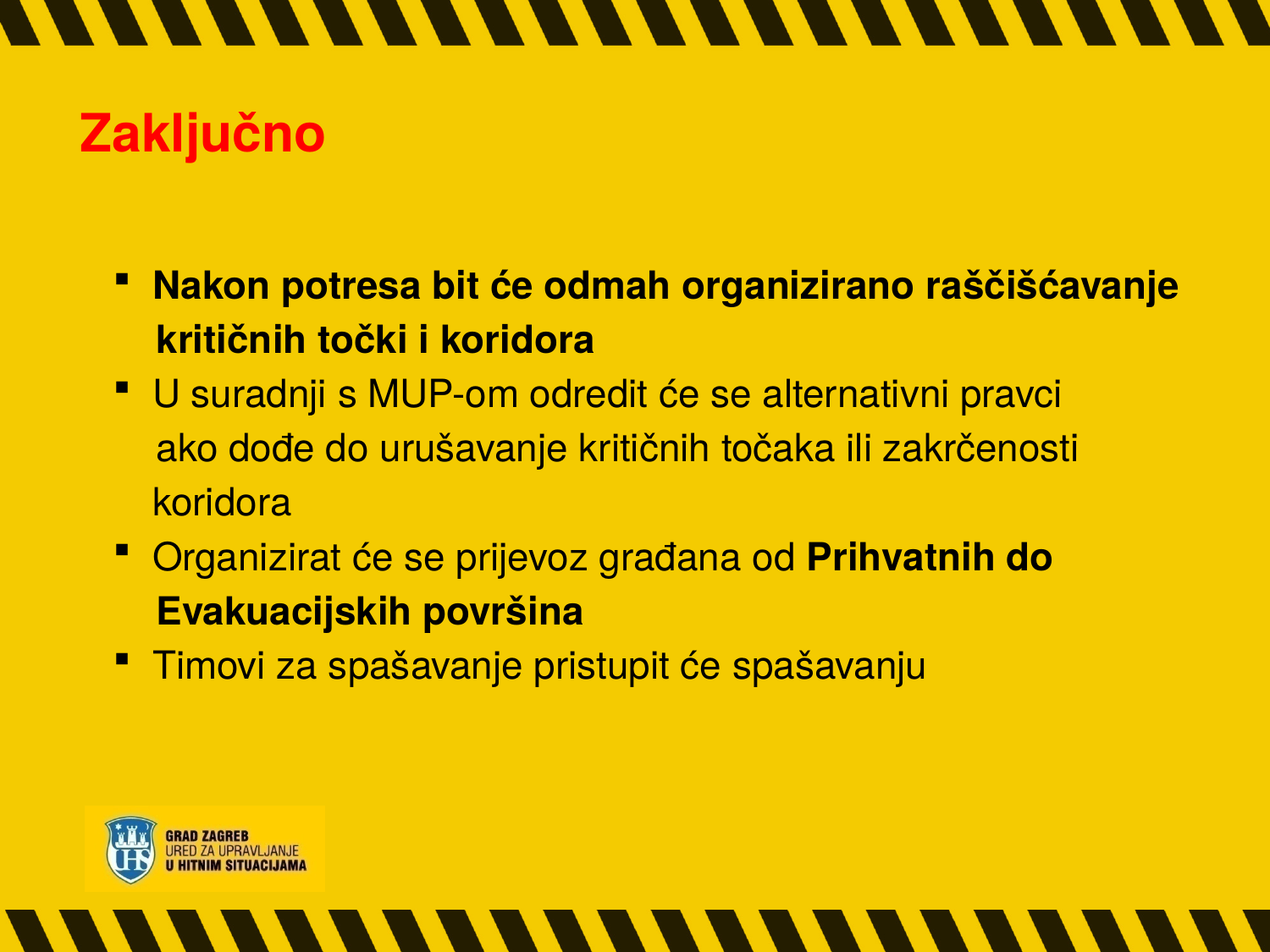

# Zaključno

Nakon potresa bit će odmah organizirano raščišćavanje
    kritičnih točki i koridora
U suradnji s MUP-om odredit će se alternativni pravci
    ako dođe do urušavanje kritičnih točaka ili zakrčenosti
	koridora
Organizirat će se prijevoz građana od Prihvatnih do
    Evakuacijskih površina
Timovi za spašavanje pristupit će spašavanju